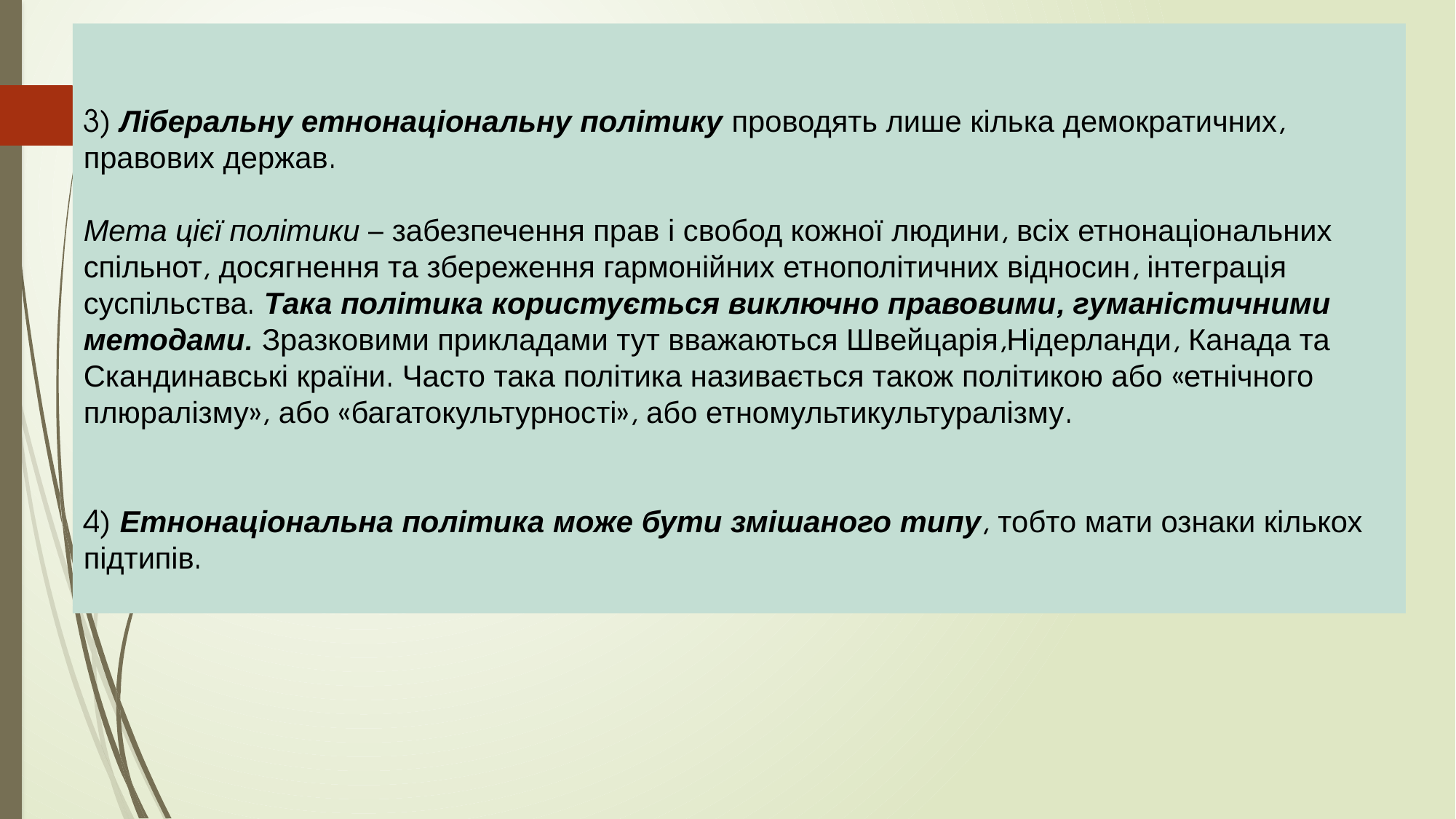

3) Ліберальну етнонаціональну політику проводять лише кілька демократичних, правових держав.

Мета цієї політики – забезпечення прав і свобод кожної людини, всіх етнонаціональних спільнот, досягнення та збереження гармонійних етнополітичних відносин, інтеграція суспільства. Така політика користується виключно правовими, гуманістичними методами. Зразковими прикладами тут вважаються Швейцарія,Нідерланди, Канада та Скандинавські країни. Часто така політика називається також політикою або «етнічного плюралізму», або «багатокультурності», або етномультикультуралізму.

4) Етнонаціональна політика може бути змішаного типу, тобто мати ознаки кількох підтипів.